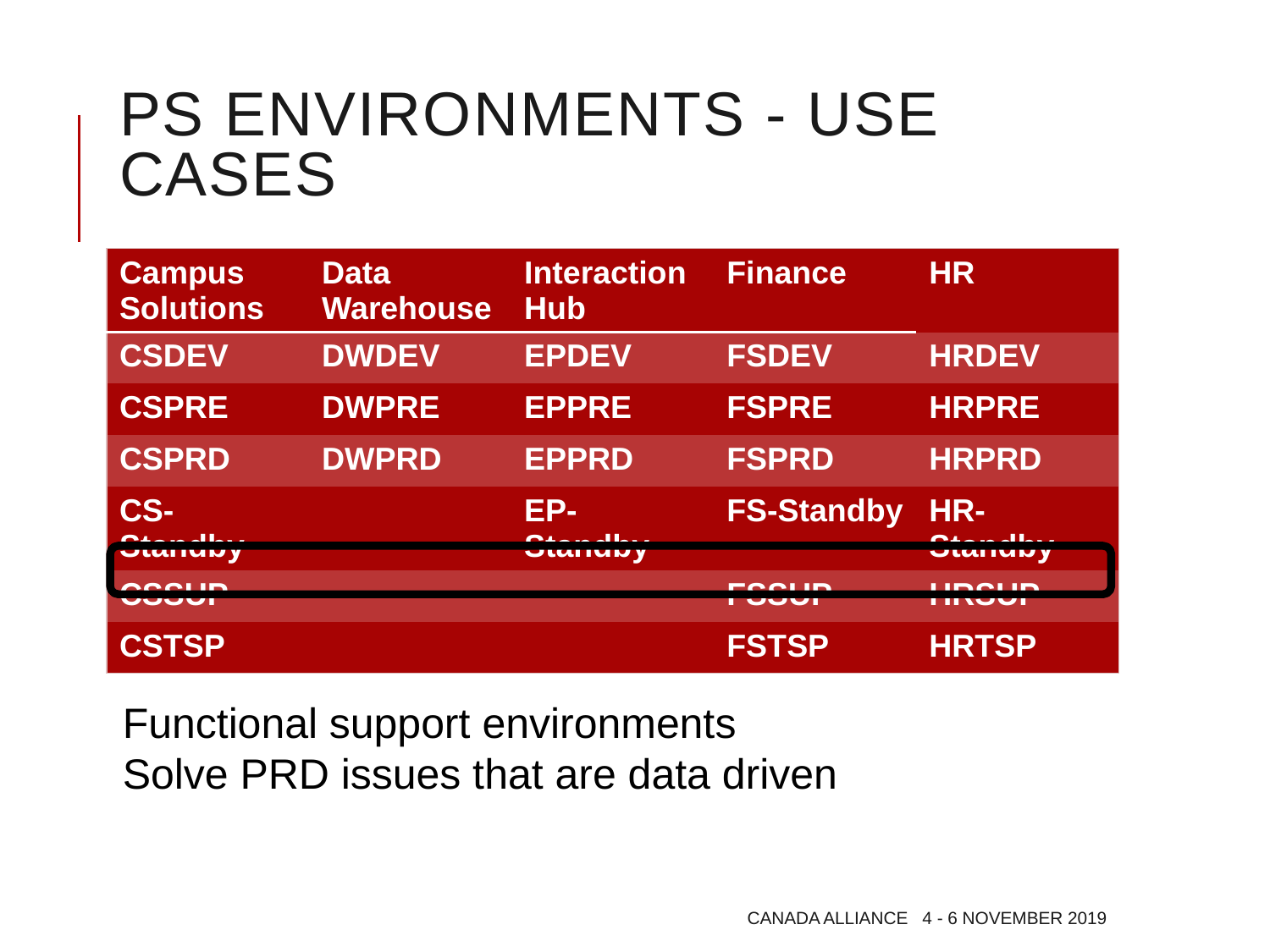

# PS Environments - USE CASES
| Campus Solutions | Data Warehouse | Interaction Hub | Finance | HR |
| --- | --- | --- | --- | --- |
| CSDEV | DWDEV | EPDEV | FSDEV | HRDEV |
| CSPRE | DWPRE | EPPRE | FSPRE | HRPRE |
| CSPRD | DWPRD | EPPRD | FSPRD | HRPRD |
| CS-Standby |  | EP-Standby | FS-Standby | HR-Standby |
| CSSUP |  |  | FSSUP | HRSUP |
| CSTSP |  |  | FSTSP | HRTSP |

Functional support environments
Solve PRD issues that are data driven

Canada Alliance   4 - 6 November 2019